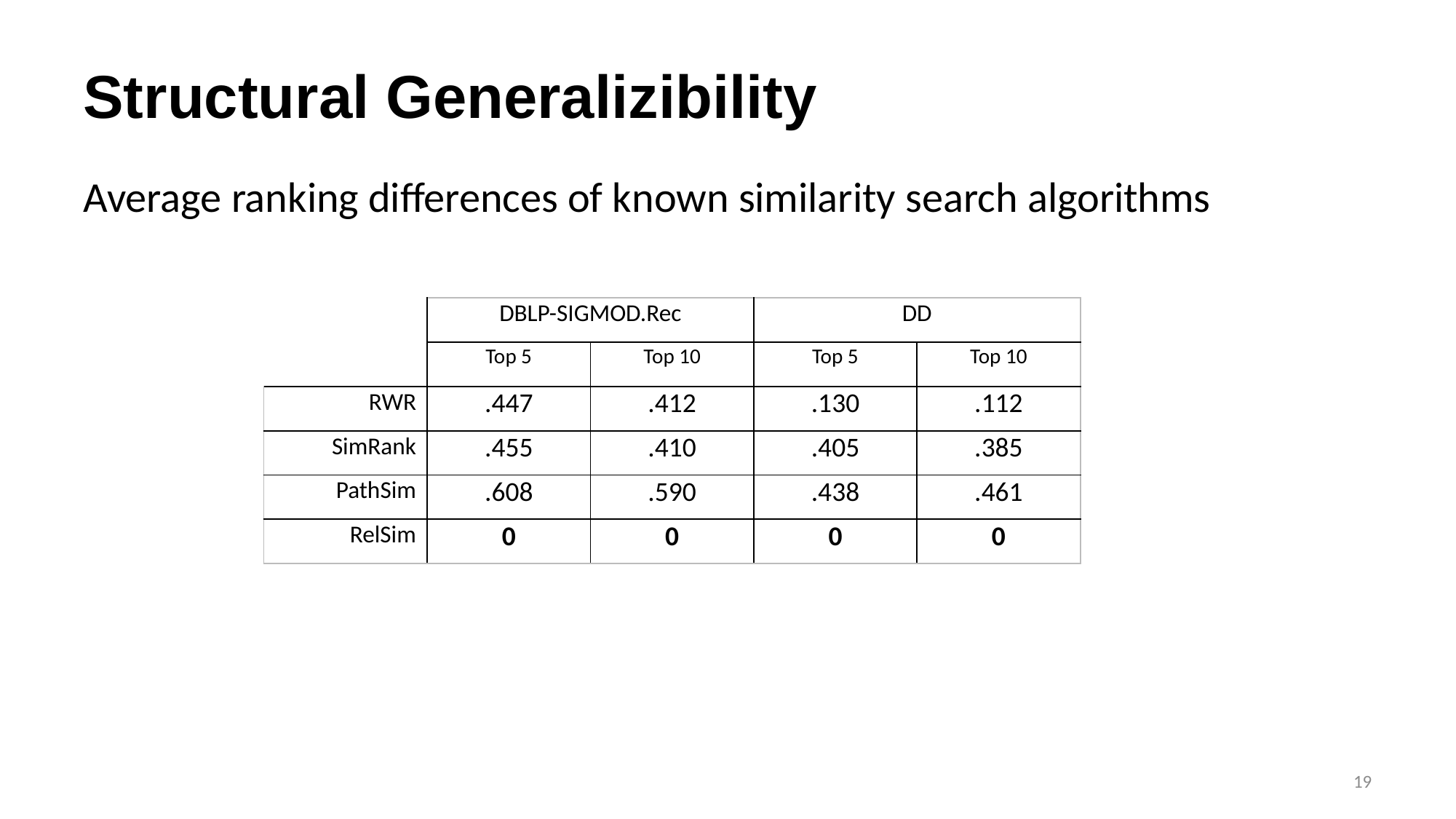

# Structural Generalizibility
Average ranking differences of known similarity search algorithms

|  | DBLP-SIGMOD.Rec |  | DD |  |
| --- | --- | --- | --- | --- |
|  | Top 5 | Top 10 | Top 5 | Top 10 |
| RWR | .447 | .412 | .130 | .112 |
| SimRank | .455 | .410 | .405 | .385 |
| PathSim | .608 | .590 | .438 | .461 |
| RelSim | 0 | 0 | 0 | 0 |
19